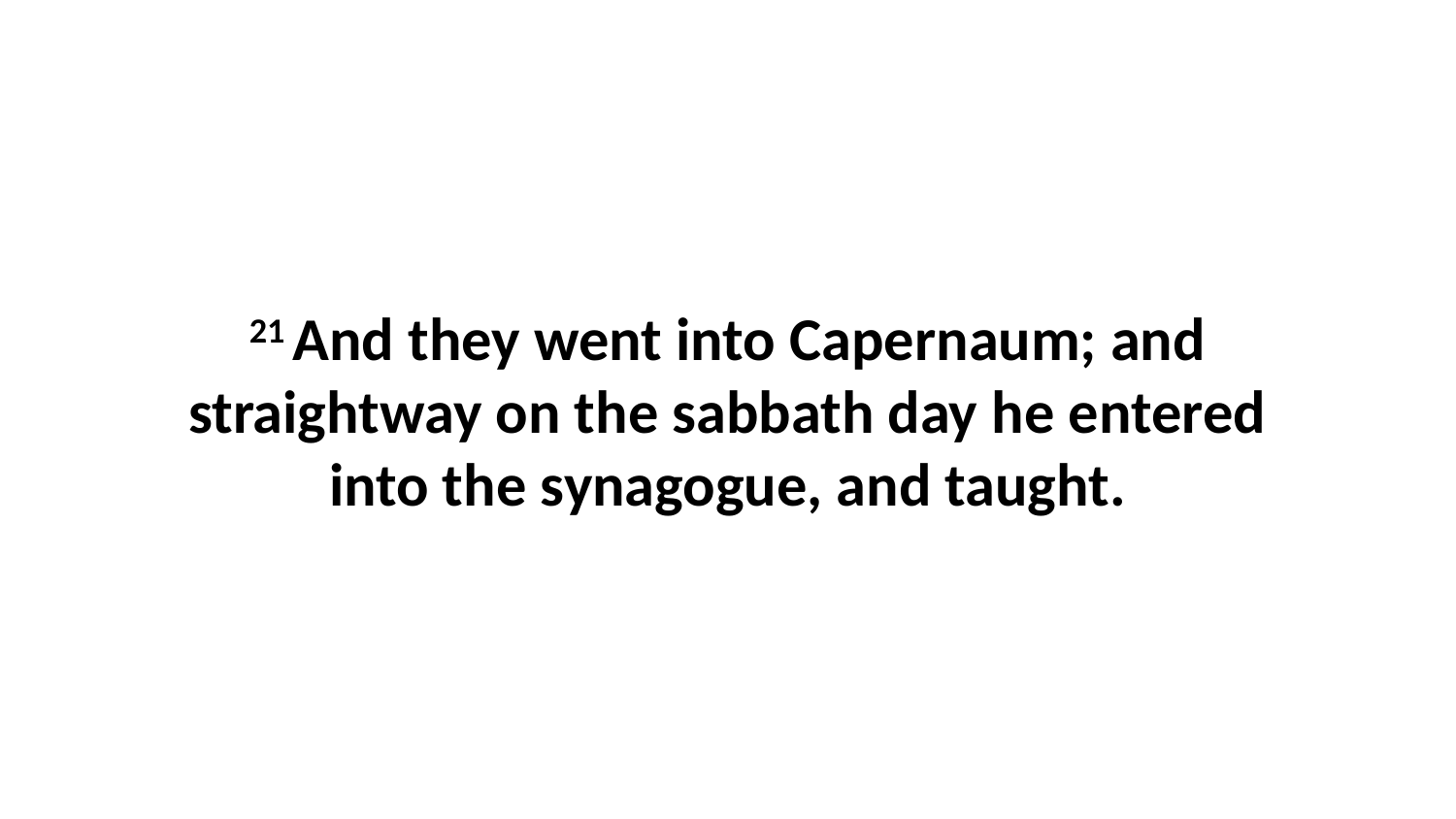

21 And they went into Capernaum; and straightway on the sabbath day he entered into the synagogue, and taught.